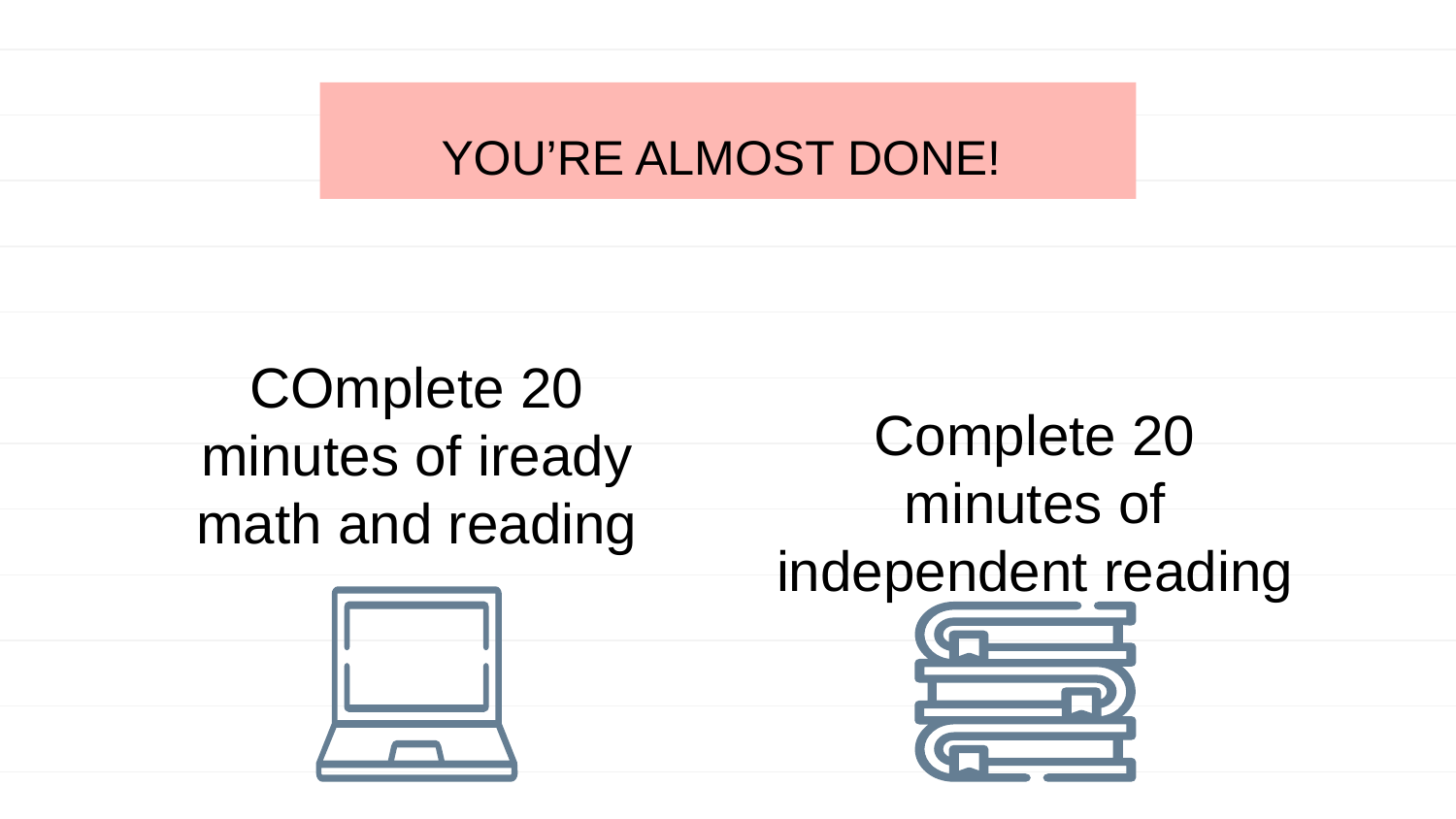

YOU’RE ALMOST DONE!
# COmplete 20 minutes of iready math and reading
Complete 20 minutes of independent reading